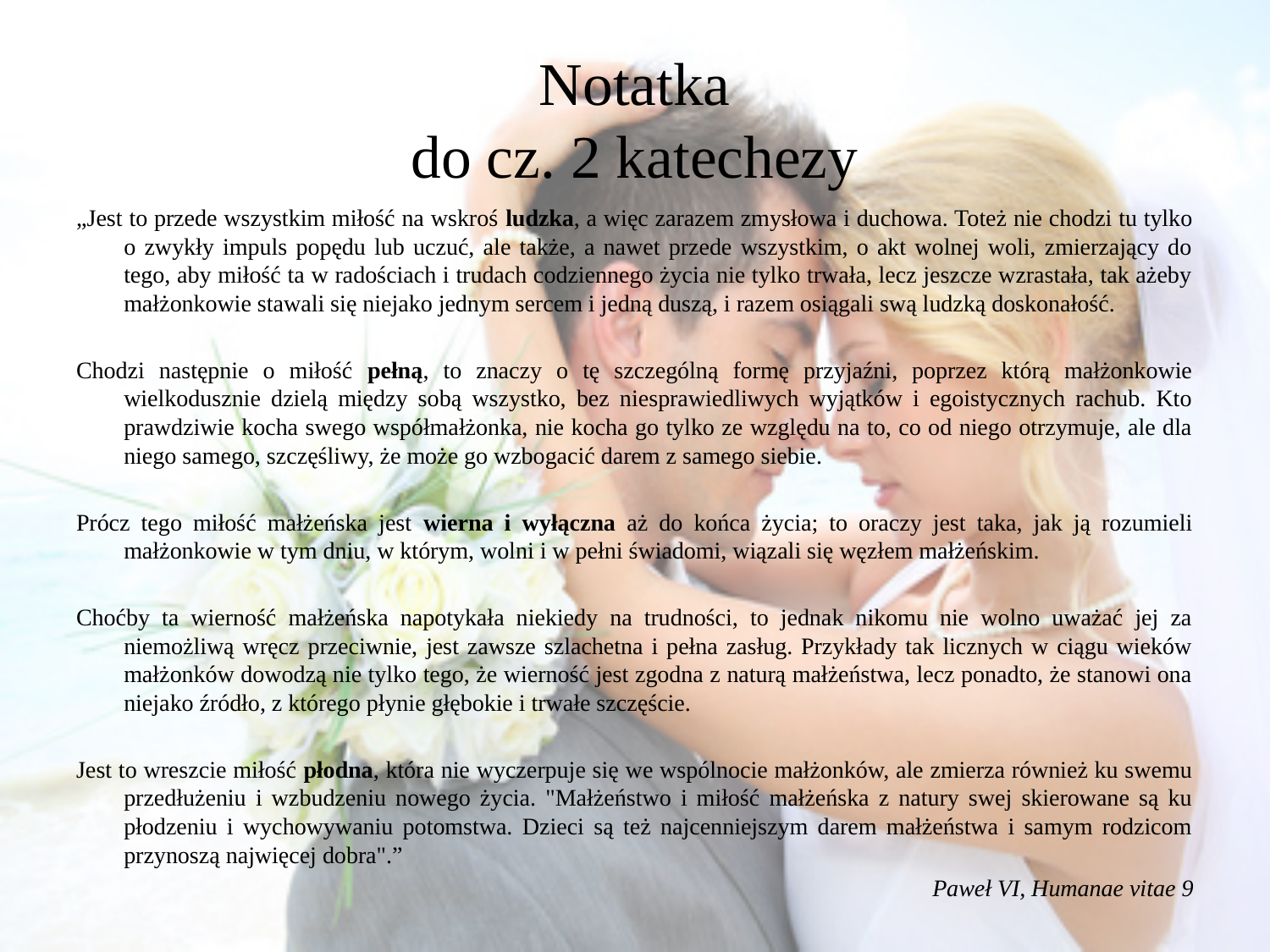

# Notatka do cz. 2 katechezy
„Jest to przede wszystkim miłość na wskroś ludzka, a więc zarazem zmysłowa i duchowa. Toteż nie chodzi tu tylko o zwykły impuls popędu lub uczuć, ale także, a nawet przede wszystkim, o akt wolnej woli, zmierzający do tego, aby miłość ta w radościach i trudach codziennego życia nie tylko trwała, lecz jeszcze wzrastała, tak ażeby małżonkowie stawali się niejako jednym sercem i jedną duszą, i razem osiągali swą ludzką doskonałość.

Chodzi następnie o miłość pełną, to znaczy o tę szczególną formę przyjaźni, poprzez którą małżonkowie wielkodusznie dzielą między sobą wszystko, bez niesprawiedliwych wyjątków i egoistycznych rachub. Kto prawdziwie kocha swego współmałżonka, nie kocha go tylko ze względu na to, co od niego otrzymuje, ale dla niego samego, szczęśliwy, że może go wzbogacić darem z samego siebie.

Prócz tego miłość małżeńska jest wierna i wyłączna aż do końca życia; to oraczy jest taka, jak ją rozumieli małżonkowie w tym dniu, w którym, wolni i w pełni świadomi, wiązali się węzłem małżeńskim.

Choćby ta wierność małżeńska napotykała niekiedy na trudności, to jednak nikomu nie wolno uważać jej za niemożliwą wręcz przeciwnie, jest zawsze szlachetna i pełna zasług. Przykłady tak licznych w ciągu wieków małżonków dowodzą nie tylko tego, że wierność jest zgodna z naturą małżeństwa, lecz ponadto, że stanowi ona niejako źródło, z którego płynie głębokie i trwałe szczęście.

Jest to wreszcie miłość płodna, która nie wyczerpuje się we wspólnocie małżonków, ale zmierza również ku swemu przedłużeniu i wzbudzeniu nowego życia. "Małżeństwo i miłość małżeńska z natury swej skierowane są ku płodzeniu i wychowywaniu potomstwa. Dzieci są też najcenniejszym darem małżeństwa i samym rodzicom przynoszą najwięcej dobra".”
Paweł VI, Humanae vitae 9